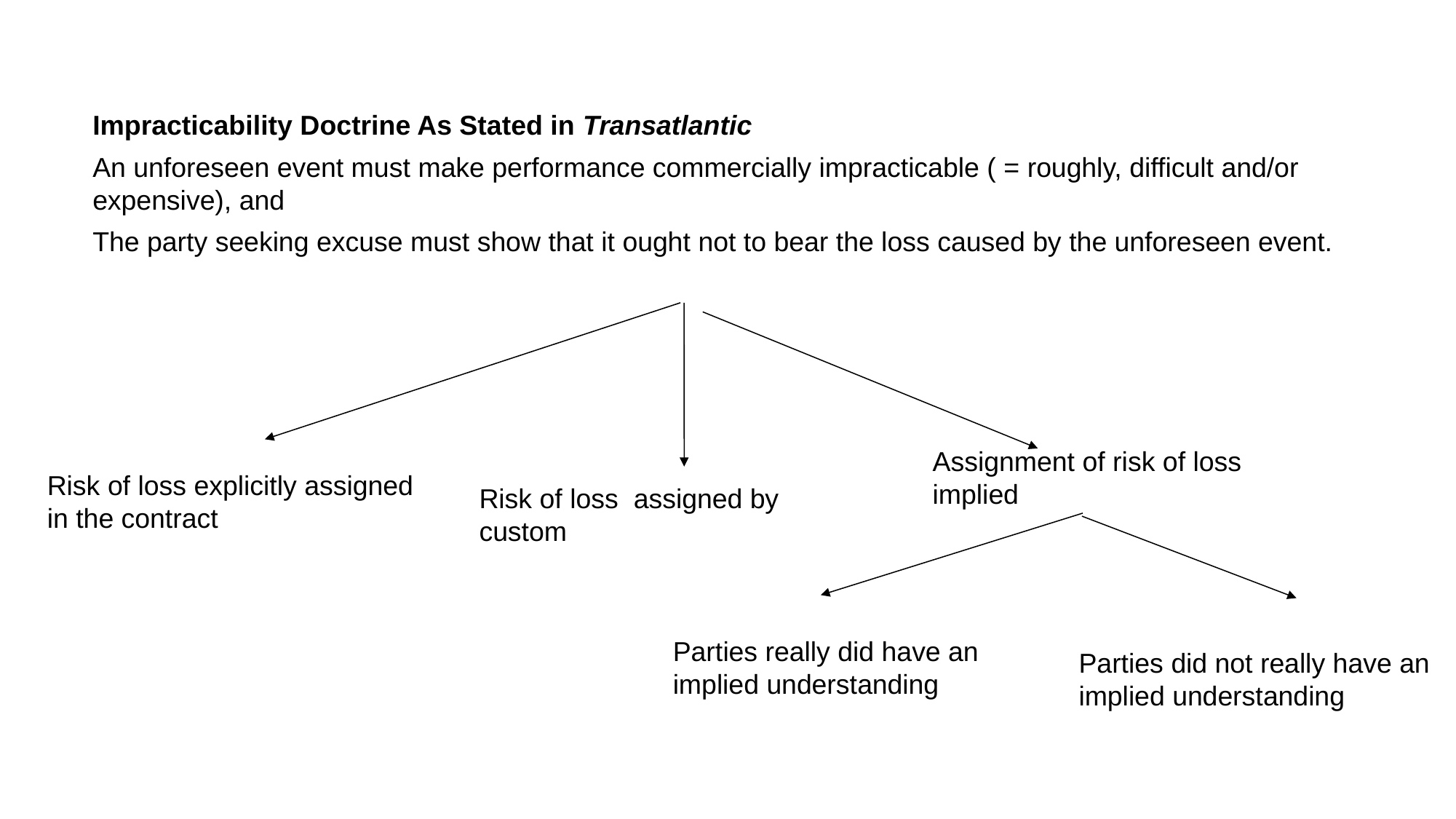

Impracticability Doctrine As Stated in Transatlantic
An unforeseen event must make performance commercially impracticable ( = roughly, difficult and/or expensive), and
The party seeking excuse must show that it ought not to bear the loss caused by the unforeseen event.

Assignment of risk of loss implied
Risk of loss explicitly assigned in the contract
Risk of loss  assigned by custom

Parties really did have an implied understanding
Parties did not really have an implied understanding